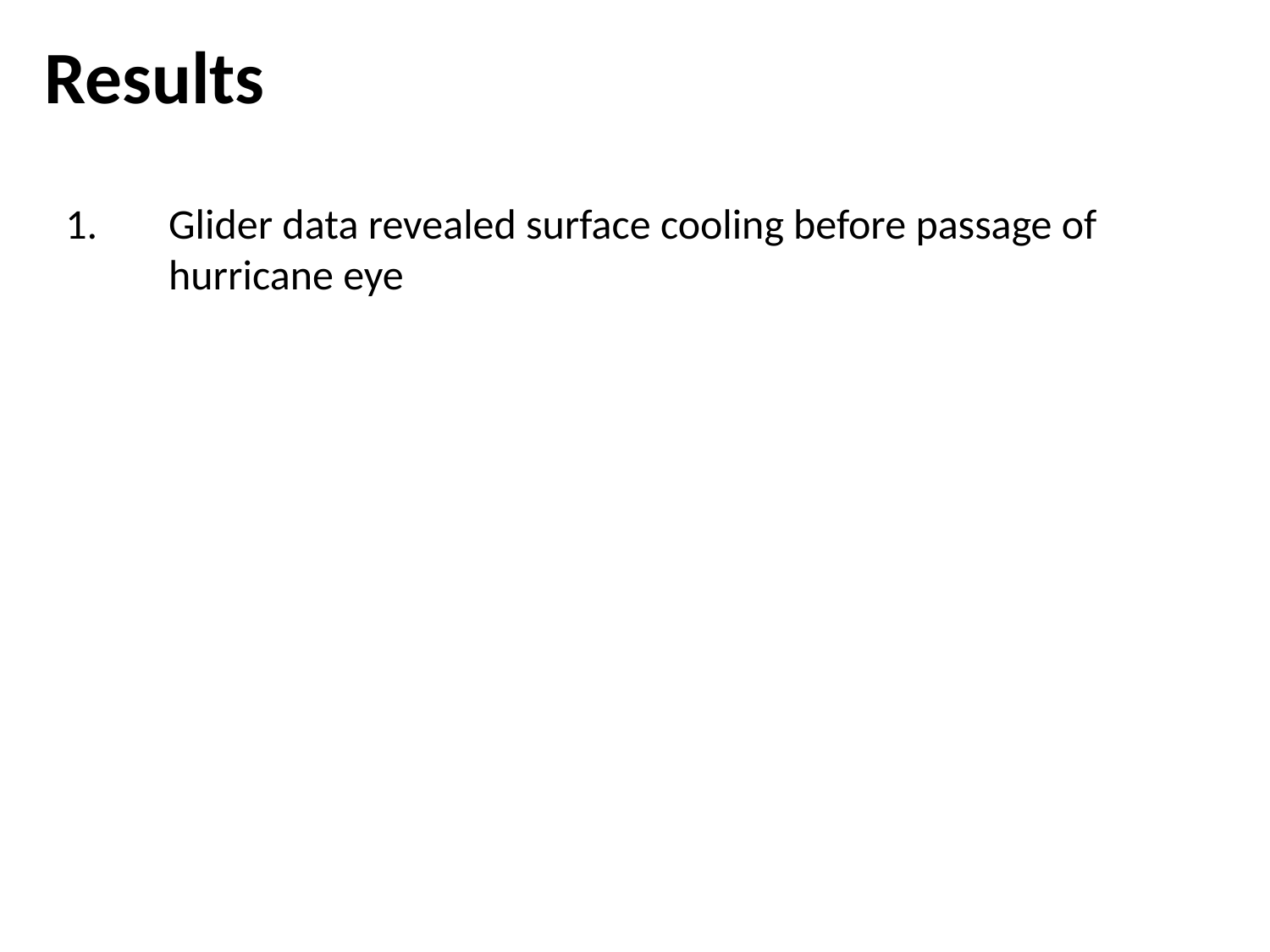

# Results
Glider data revealed surface cooling before passage of hurricane eye